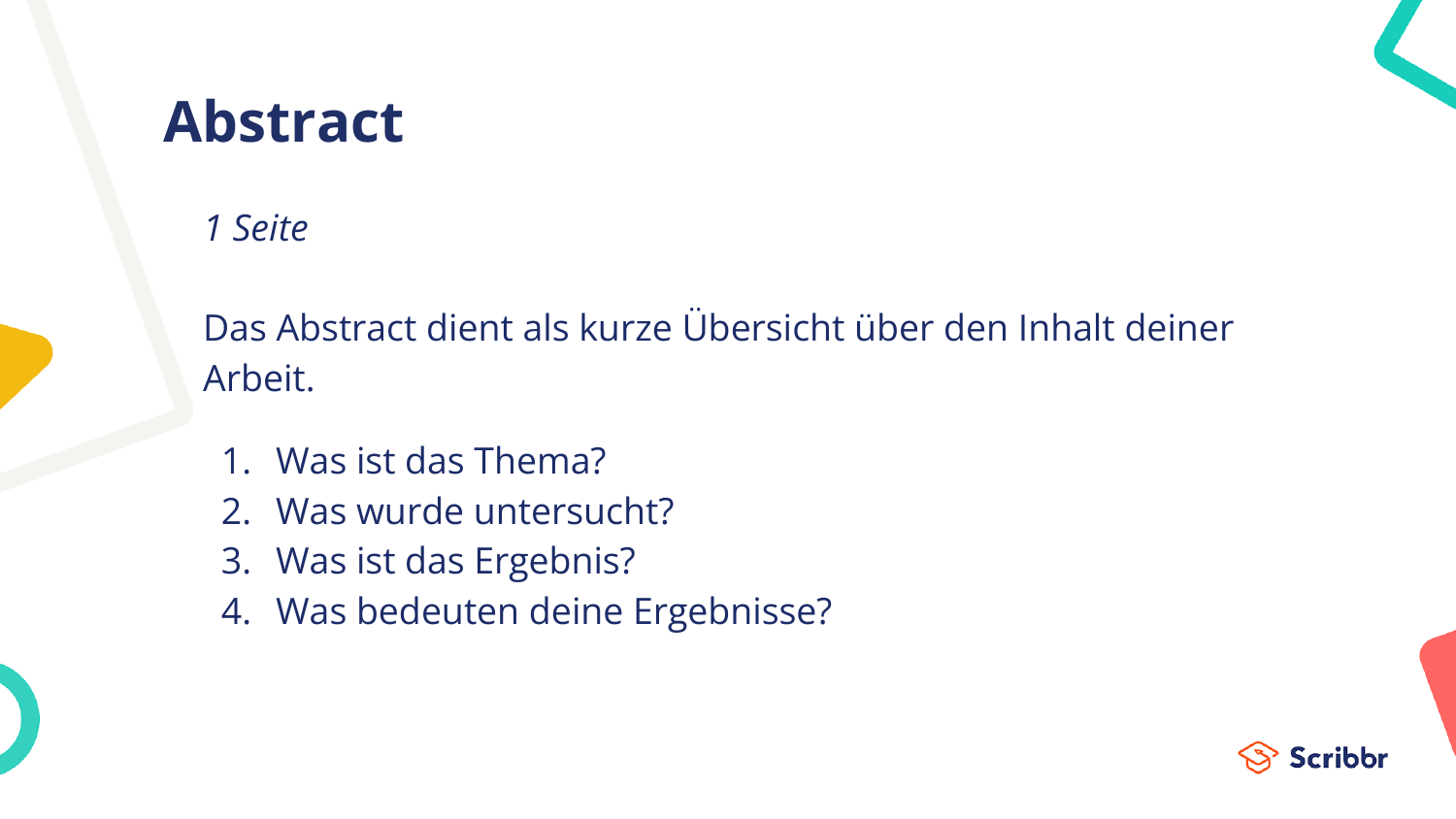

# Abstract
1 Seite
Das Abstract dient als kurze Übersicht über den Inhalt deiner Arbeit.
Was ist das Thema?
Was wurde untersucht?
Was ist das Ergebnis?
Was bedeuten deine Ergebnisse?